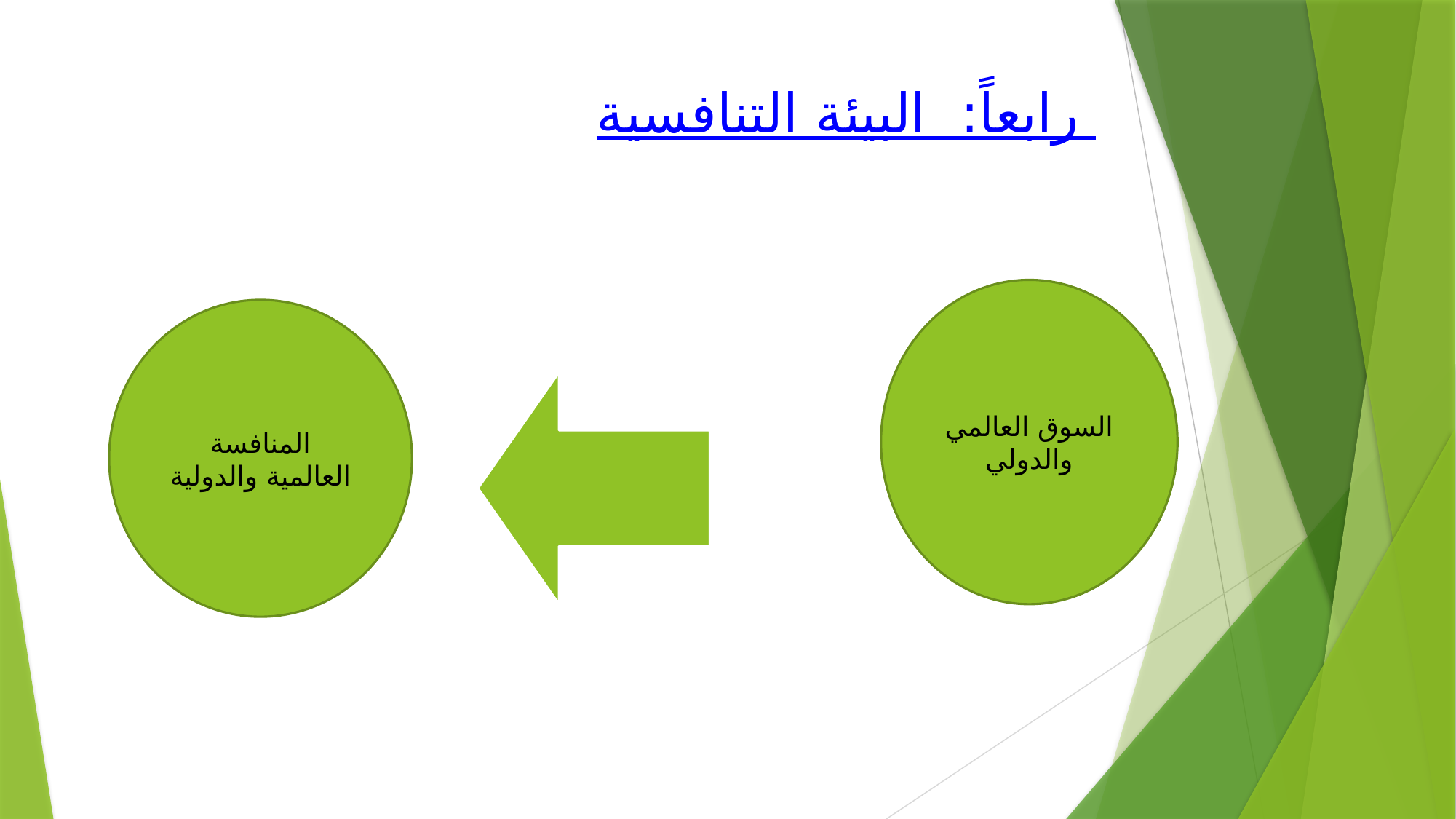

# رابعاً:  البيئة التنافسية
السوق العالمي والدولي
المنافسة العالمية والدولية